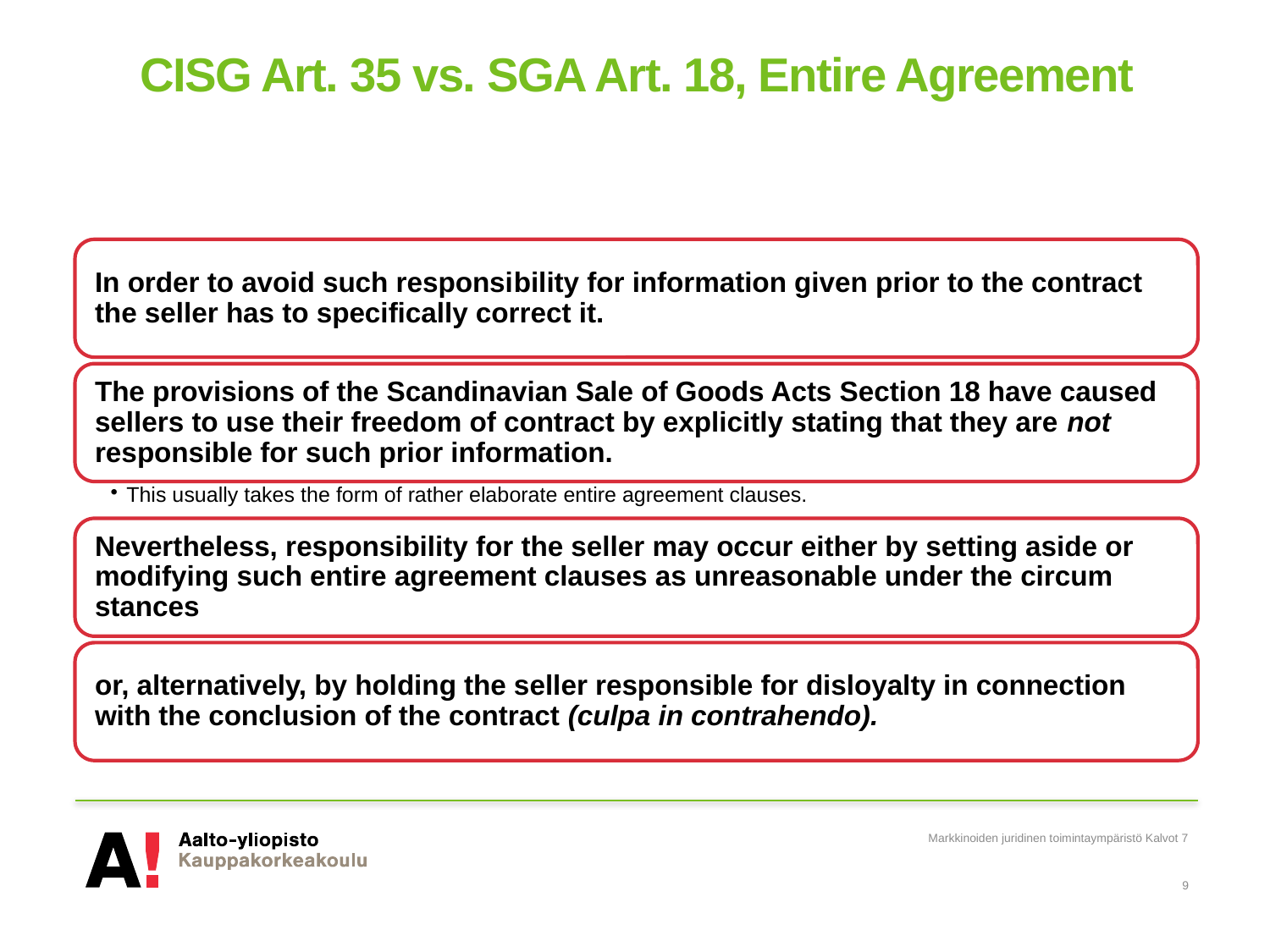

# CISG Art. 35 vs. SGA Art. 18, Entire Agreement
In order to avoid such responsi­bility for information given prior to the contract the seller has to specifically correct it.
The provisions of the Scandinavian Sale of Goods Acts Section 18 have caused sellers to use their freedom of contract by explicitly stating that they are not responsible for such prior information.
This usually takes the form of rather elaborate entire agreement clauses.
Nevertheless, responsibility for the seller may occur either by setting aside or modifying such entire agreement clauses as unreasonable under the circum­stances
or, alternatively, by holding the seller responsible for disloyalty in connection with the conclusion of the contract (culpa in contrahendo).
Markkinoiden juridinen toimintaympäristö Kalvot 7
9